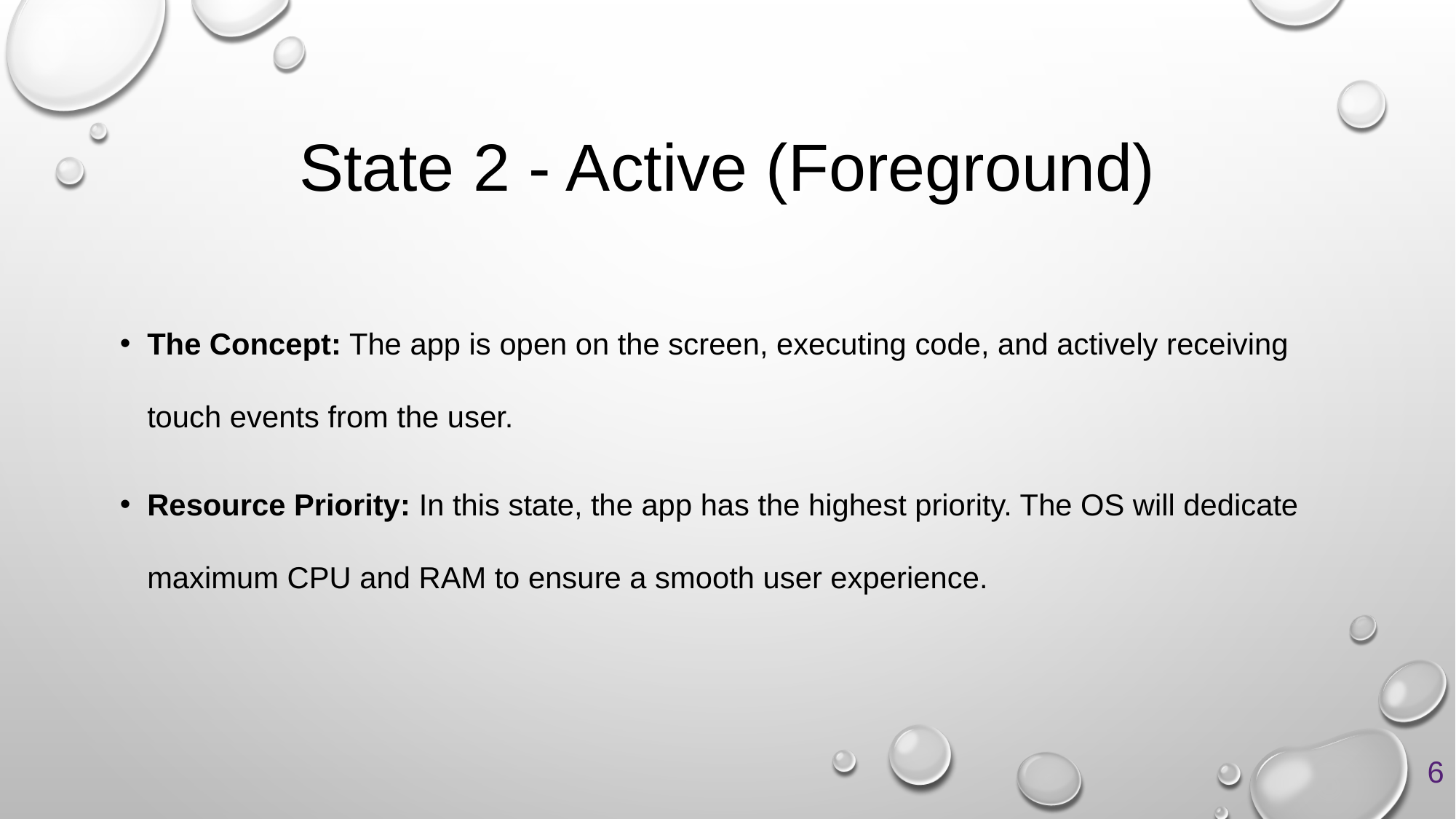

# State 2 - Active (Foreground)
The Concept: The app is open on the screen, executing code, and actively receiving touch events from the user.
Resource Priority: In this state, the app has the highest priority. The OS will dedicate maximum CPU and RAM to ensure a smooth user experience.
6